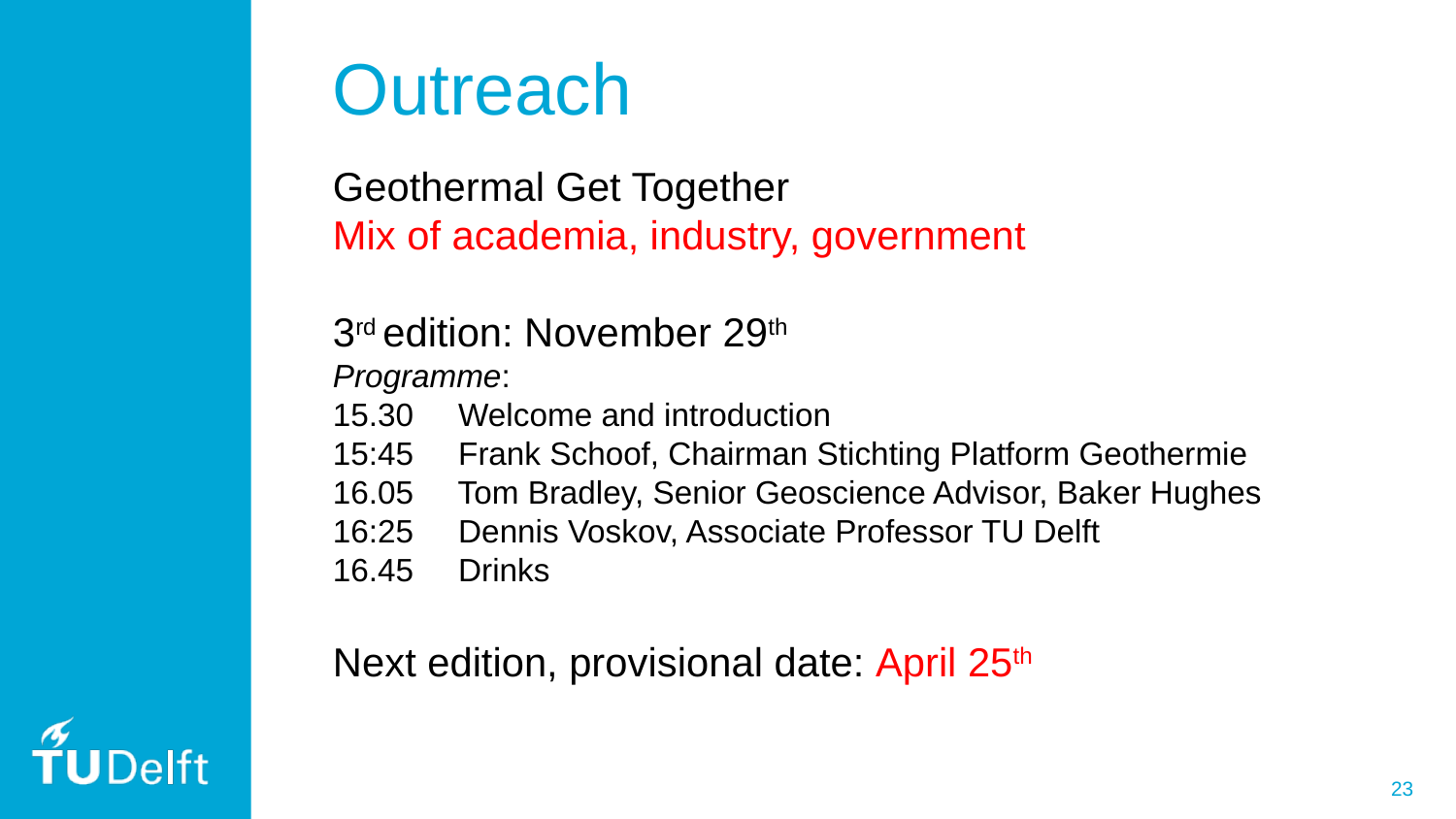

Outreach
Geothermal Get Together
Mix of academia, industry, government

3rd edition: November 29th
Programme:
15.30     Welcome and introduction
15:45     Frank Schoof, Chairman Stichting Platform Geothermie
16.05     Tom Bradley, Senior Geoscience Advisor, Baker Hughes
16:25     Dennis Voskov, Associate Professor TU Delft
16.45     Drinks

Next edition, provisional date: April 25th